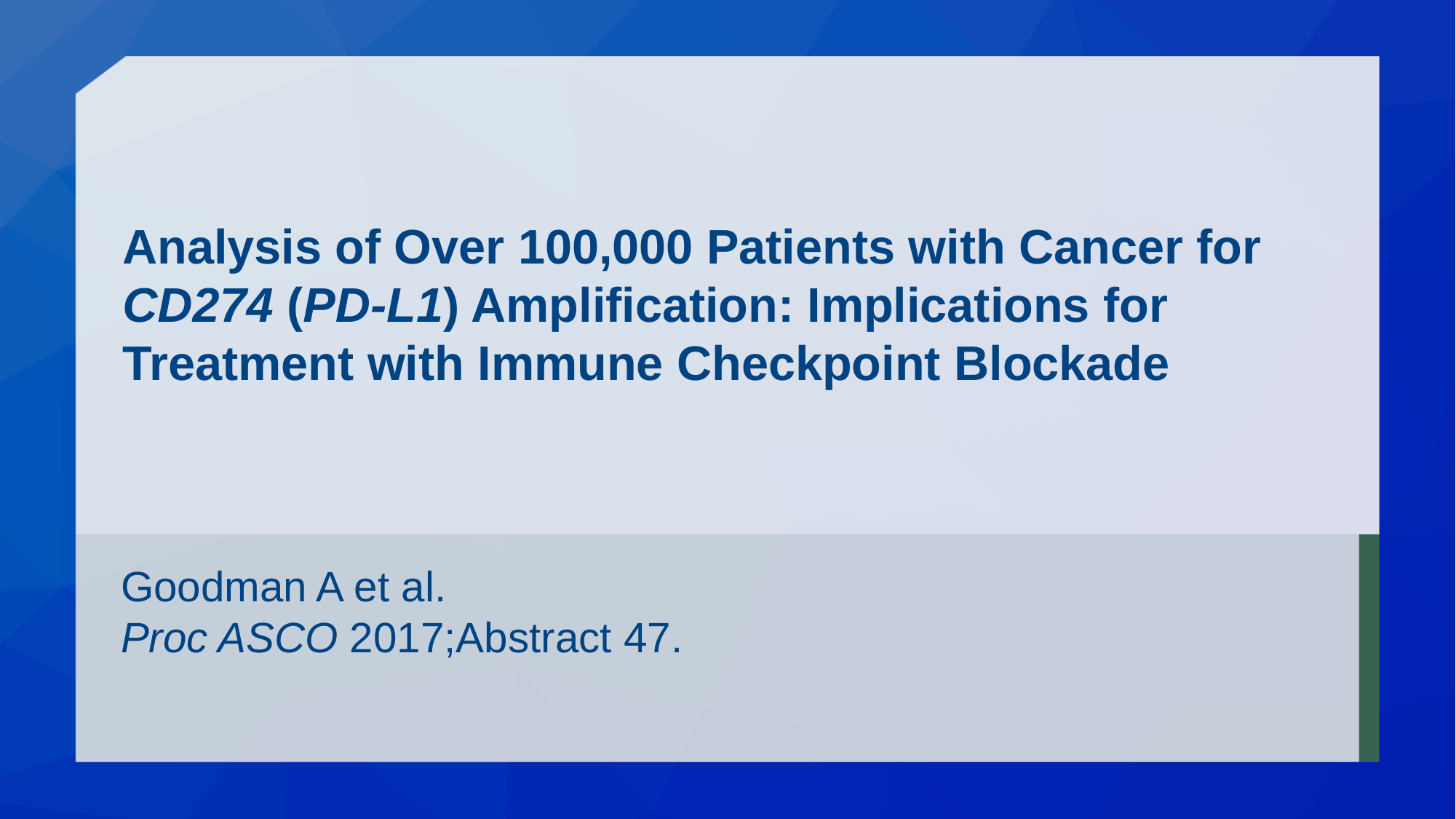

# Analysis of Over 100,000 Patients with Cancer for CD274 (PD-L1) Amplification: Implications for Treatment with Immune Checkpoint Blockade
Goodman A et al.
Proc ASCO 2017;Abstract 47.